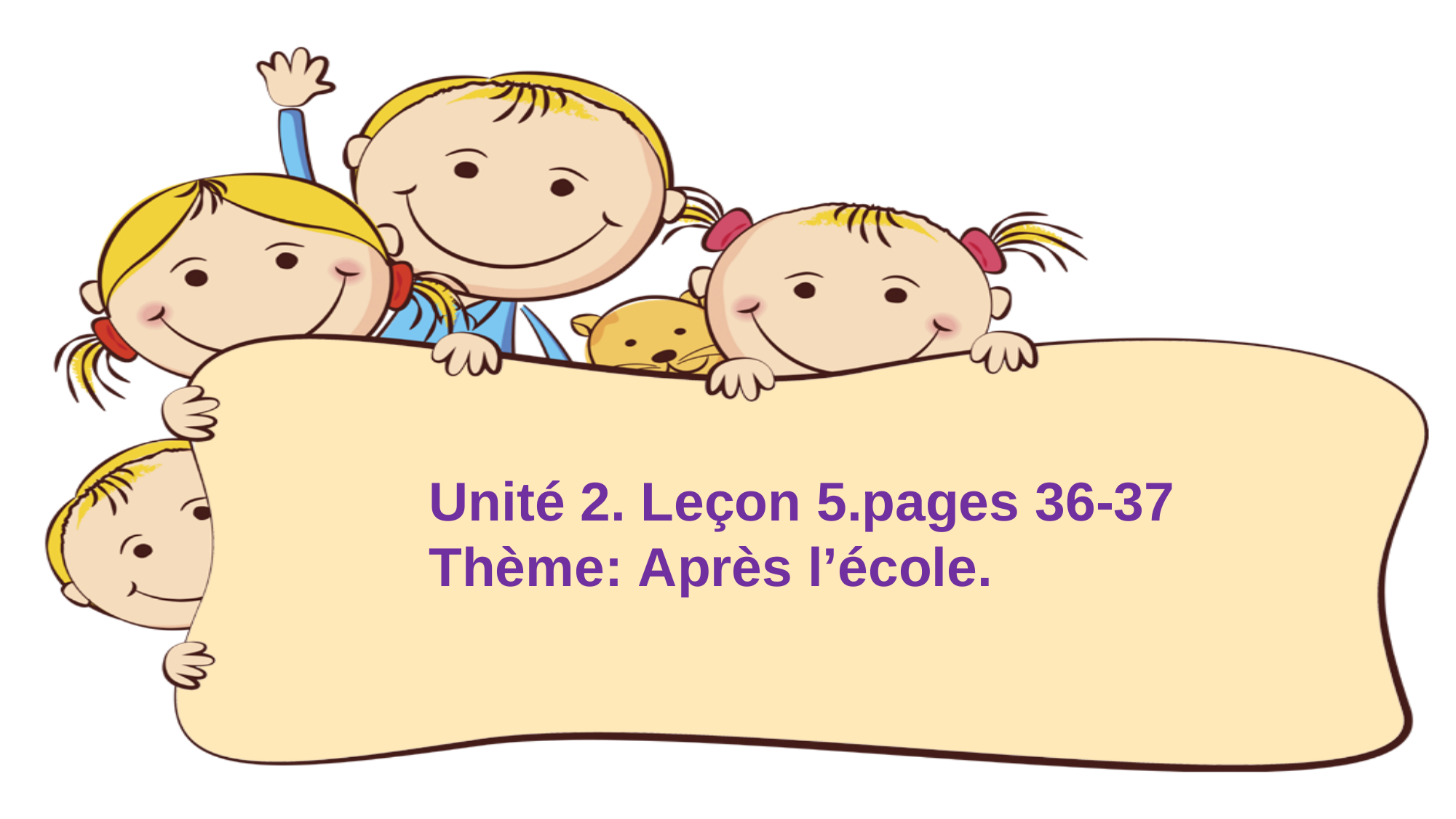

Unité 2. Leçon 5.pages 36-37
Thème: Après l’école.